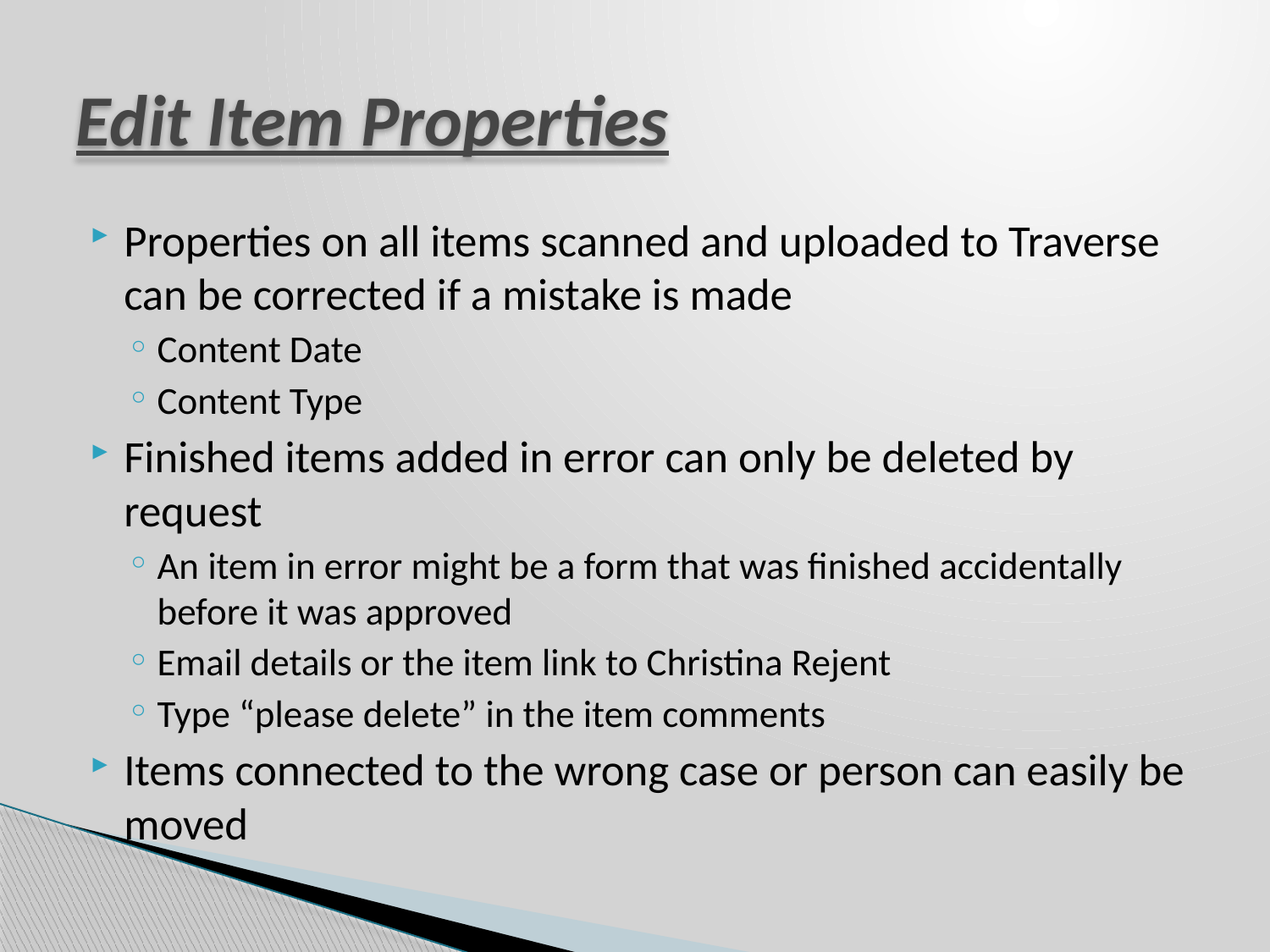

# Edit Item Properties
Properties on all items scanned and uploaded to Traverse can be corrected if a mistake is made
Content Date
Content Type
Finished items added in error can only be deleted by request
An item in error might be a form that was finished accidentally before it was approved
Email details or the item link to Christina Rejent
Type “please delete” in the item comments
Items connected to the wrong case or person can easily be moved